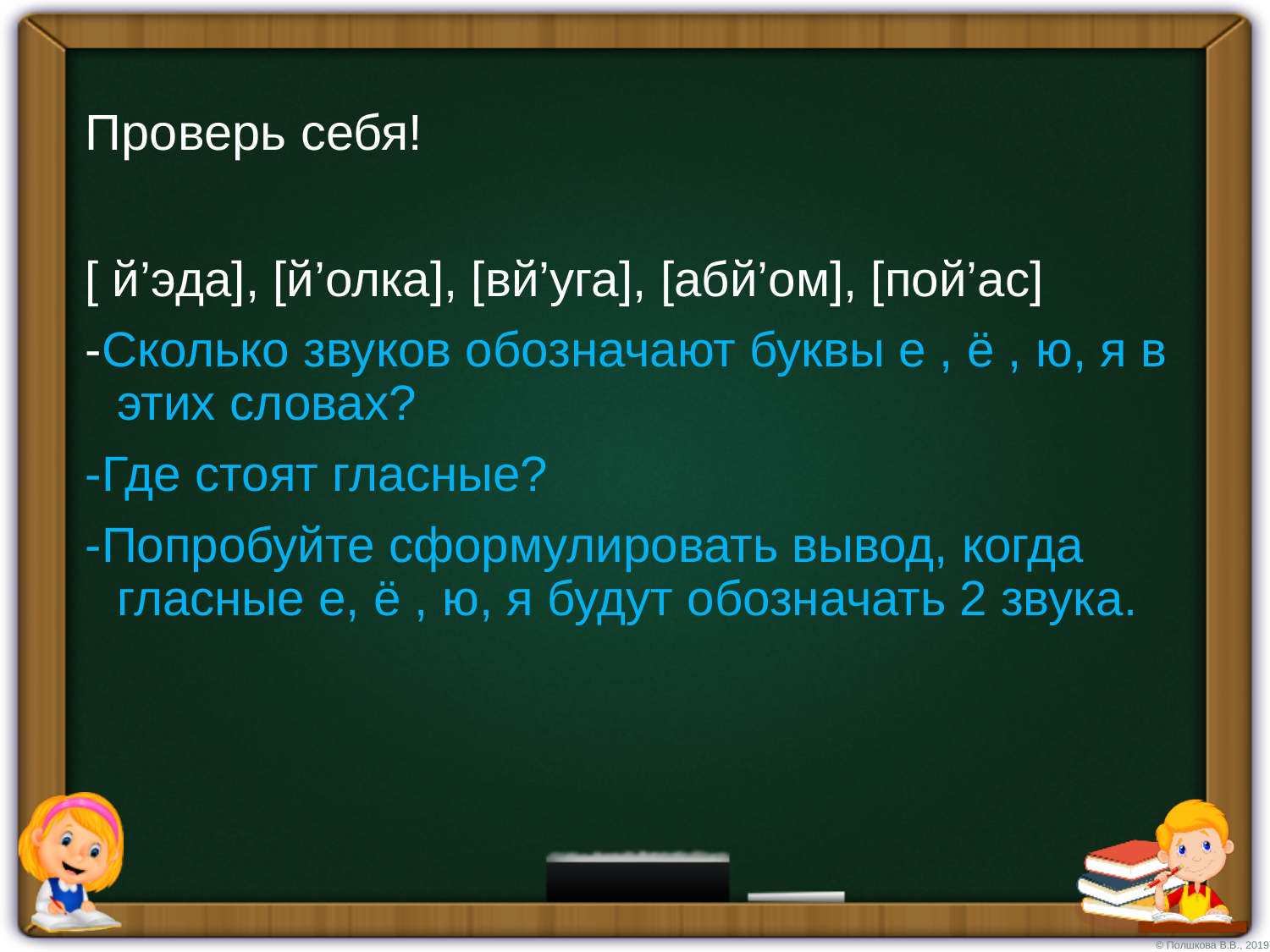

# Проверь себя!
[ й’эда], [й’олка], [вй’уга], [абй’ом], [пой’ас]
-Сколько звуков обозначают буквы е , ё , ю, я в этих словах?
-Где стоят гласные?
-Попробуйте сформулировать вывод, когда гласные е, ё , ю, я будут обозначать 2 звука.